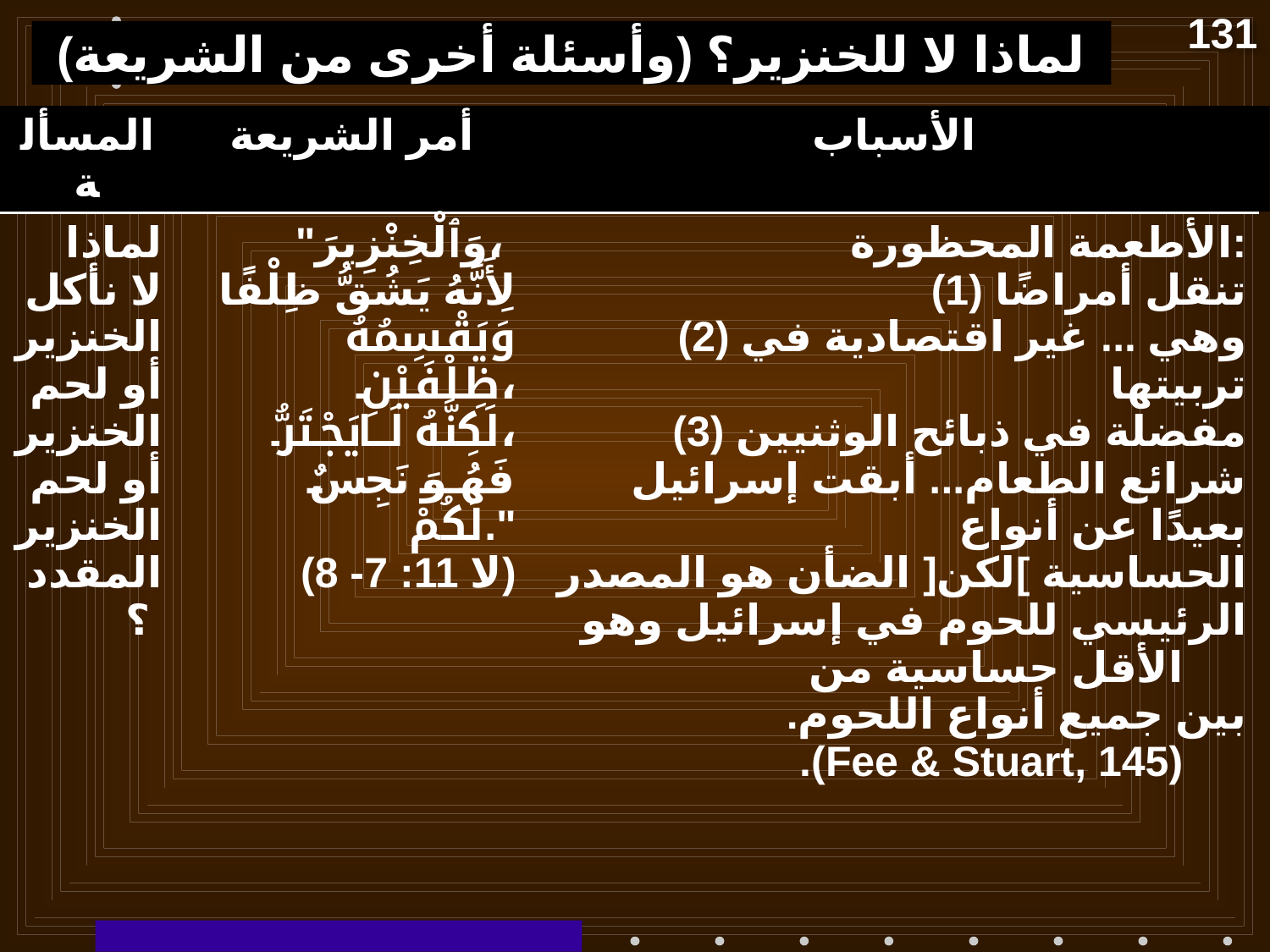

131
# لماذا لا للخنزير؟ (وأسئلة أخرى من الشريعة)
| المسألة | أمر الشريعة | الأسباب |
| --- | --- | --- |
| لماذا لا نأكل الخنزير أو لحم الخنزير أو لحم الخنزير المقدد؟ | "وَٱلْخِنْزِيرَ، لِأَنَّهُ يَشُقُّ ظِلْفًا وَيَقْسِمُهُ ظِلْفَيْنِ، لَكِنَّهُ لَا يَجْتَرُّ، فَهُوَ نَجِسٌ لَكُمْ." (لا 11: 7- 8) | الأطعمة المحظورة: (1) تنقل أمراضًا (2) وهي ... غير اقتصادية في تربيتها (3) مفضلة في ذبائح الوثنيين شرائع الطعام... أبقت إسرائيل بعيدًا عن أنواع الحساسية ]لكن[ الضأن هو المصدر الرئيسي للحوم في إسرائيل وهو الأقل حساسية من بين جميع أنواع اللحوم. (Fee & Stuart, 145). |